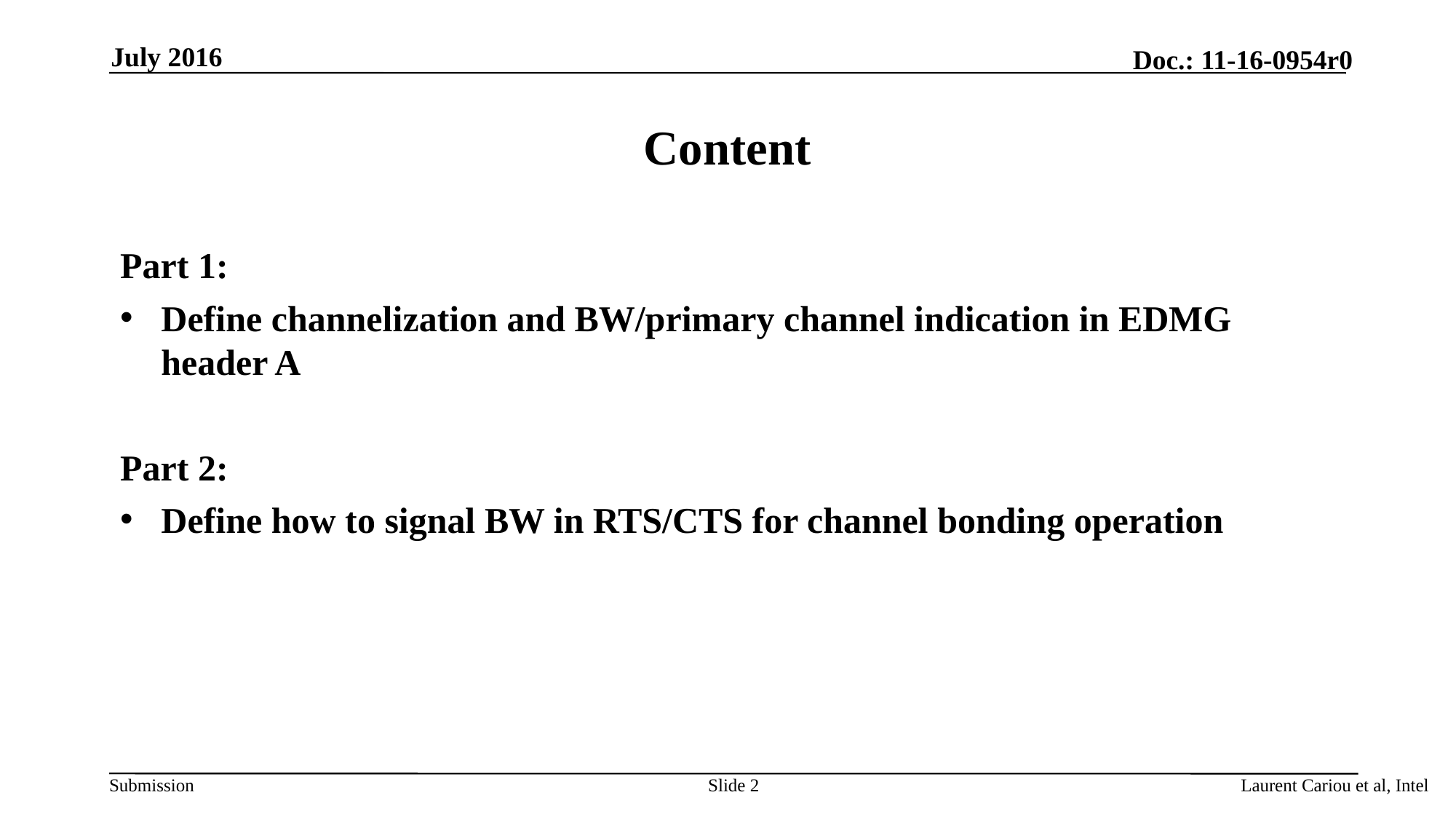

July 2016
# Content
Part 1:
Define channelization and BW/primary channel indication in EDMG header A

Part 2:
Define how to signal BW in RTS/CTS for channel bonding operation
Slide 2
Laurent Cariou et al, Intel